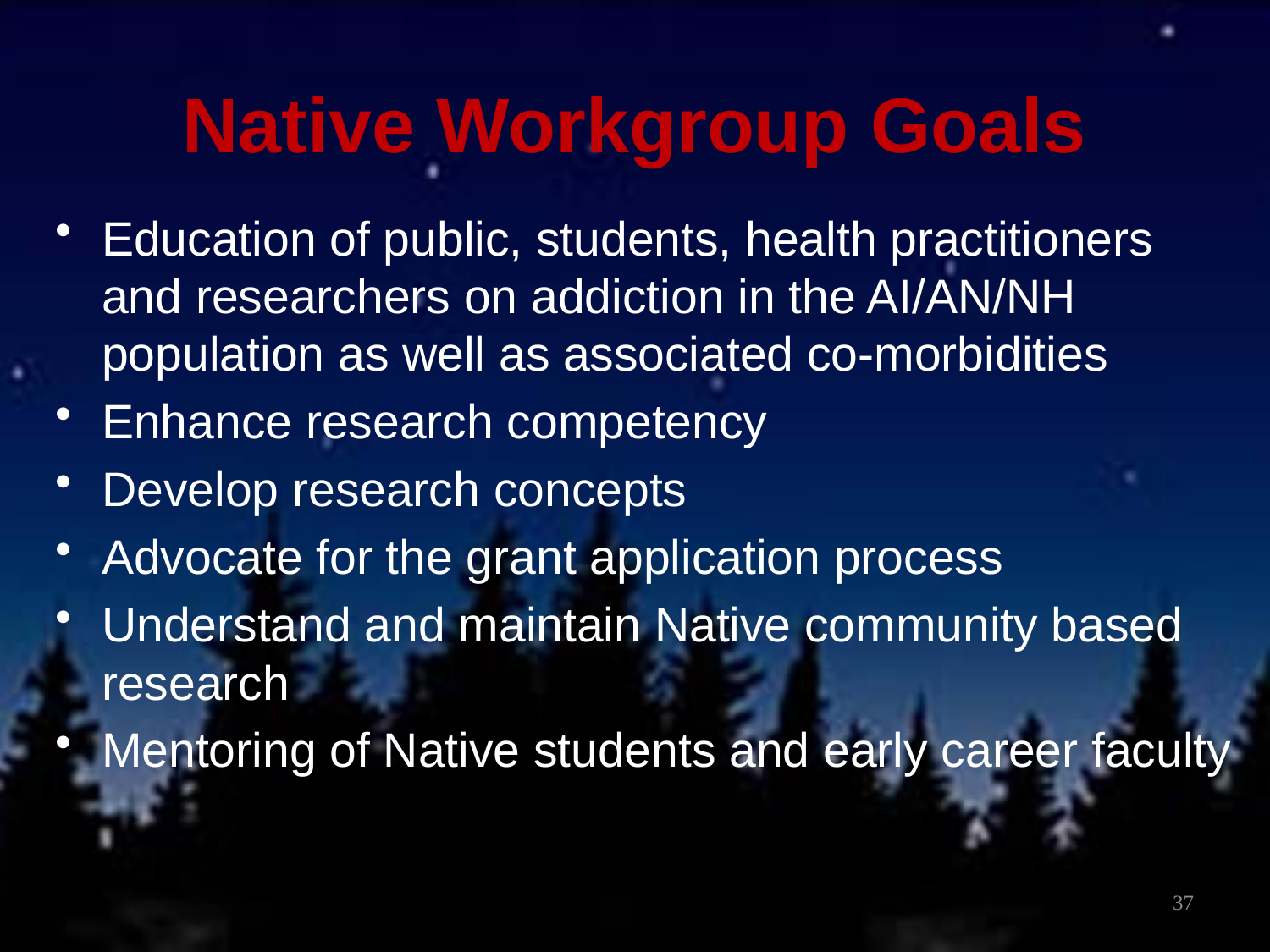

# Native Workgroup Goals
Education of public, students, health practitioners and researchers on addiction in the AI/AN/NH population as well as associated co-morbidities
Enhance research competency
Develop research concepts
Advocate for the grant application process
Understand and maintain Native community based research
Mentoring of Native students and early career faculty

37